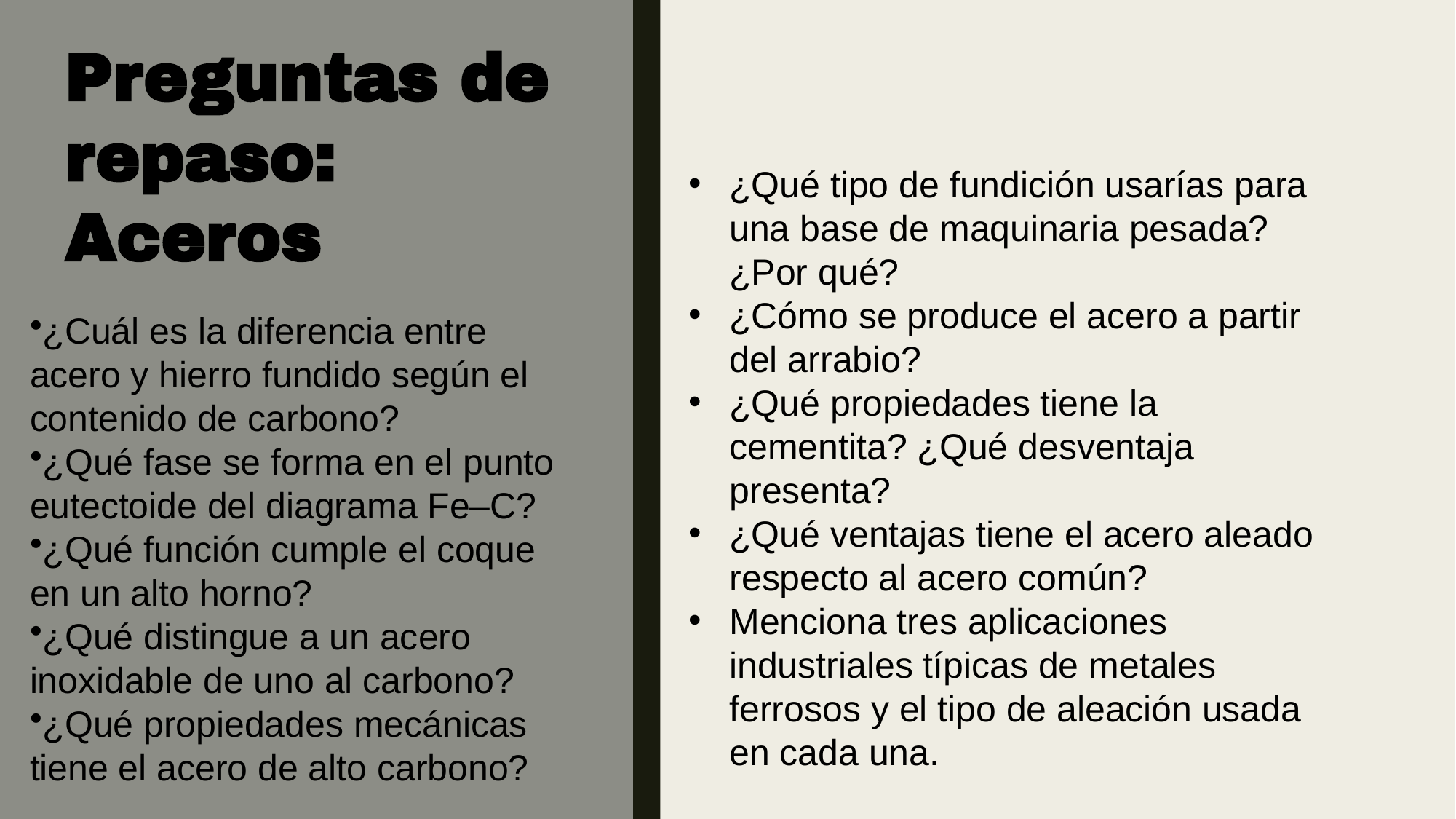

Preguntas de repaso: Aceros
¿Qué tipo de fundición usarías para una base de maquinaria pesada? ¿Por qué?
¿Cómo se produce el acero a partir del arrabio?
¿Qué propiedades tiene la cementita? ¿Qué desventaja presenta?
¿Qué ventajas tiene el acero aleado respecto al acero común?
Menciona tres aplicaciones industriales típicas de metales ferrosos y el tipo de aleación usada en cada una.
¿Cuál es la diferencia entre acero y hierro fundido según el contenido de carbono?
¿Qué fase se forma en el punto eutectoide del diagrama Fe–C?
¿Qué función cumple el coque en un alto horno?
¿Qué distingue a un acero inoxidable de uno al carbono?
¿Qué propiedades mecánicas tiene el acero de alto carbono?